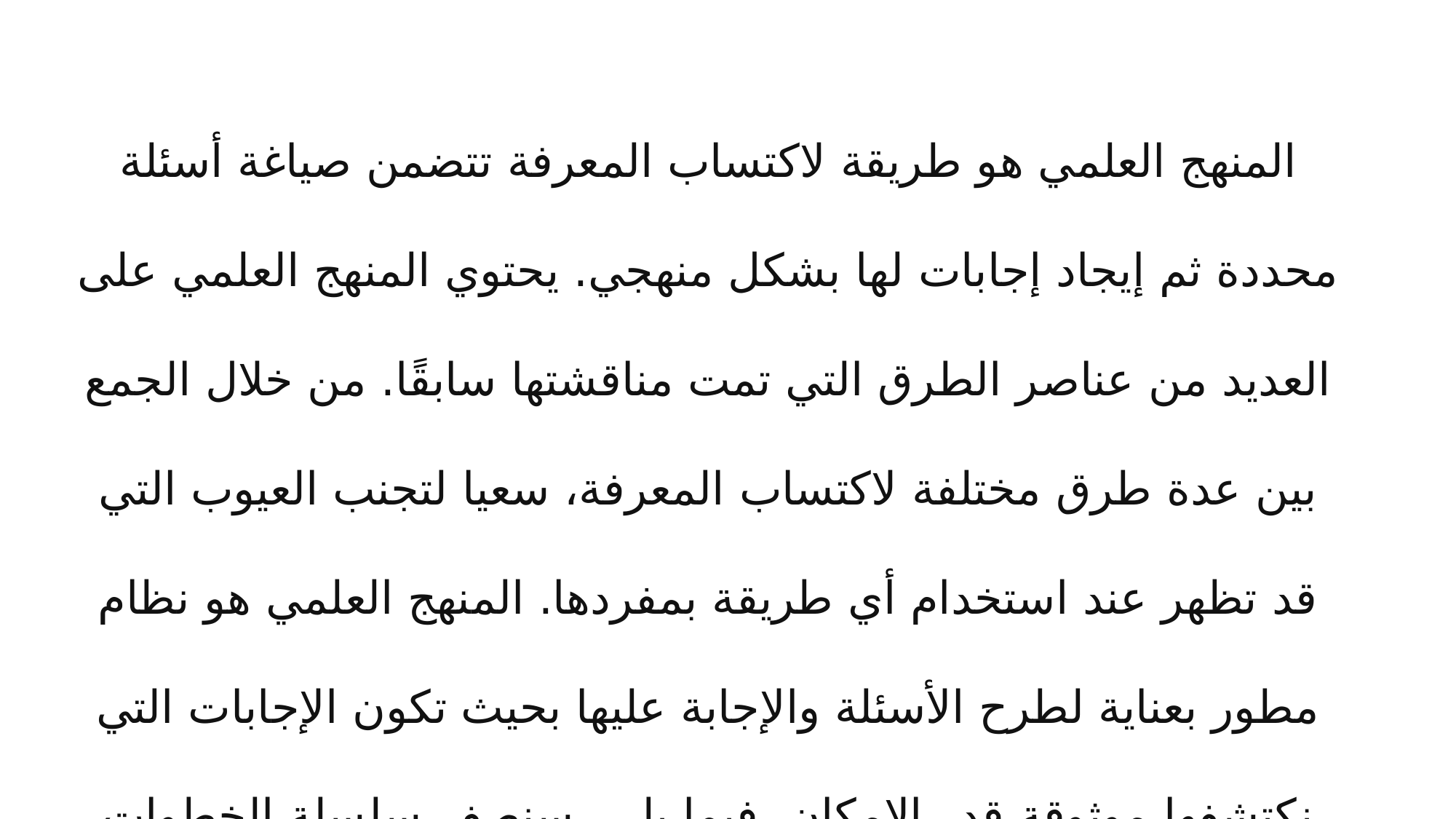

المنهج العلمي هو طريقة لاكتساب المعرفة تتضمن صياغة أسئلة محددة ثم إيجاد إجابات لها بشكل منهجي. يحتوي المنهج العلمي على العديد من عناصر الطرق التي تمت مناقشتها سابقًا. من خلال الجمع بين عدة طرق مختلفة لاكتساب المعرفة، سعيا لتجنب العيوب التي قد تظهر عند استخدام أي طريقة بمفردها. المنهج العلمي هو نظام مطور بعناية لطرح الأسئلة والإجابة عليها بحيث تكون الإجابات التي نكتشفها موثوقة قدر الإمكان. فيما يلي، سنصف سلسلة الخطوات التي تحدد المنهج العلمي. للمساعدة في توضيح خطوات المنهج العلمي، سنستخدم مثلا بحث العلاقة بين الصراخ والألم.